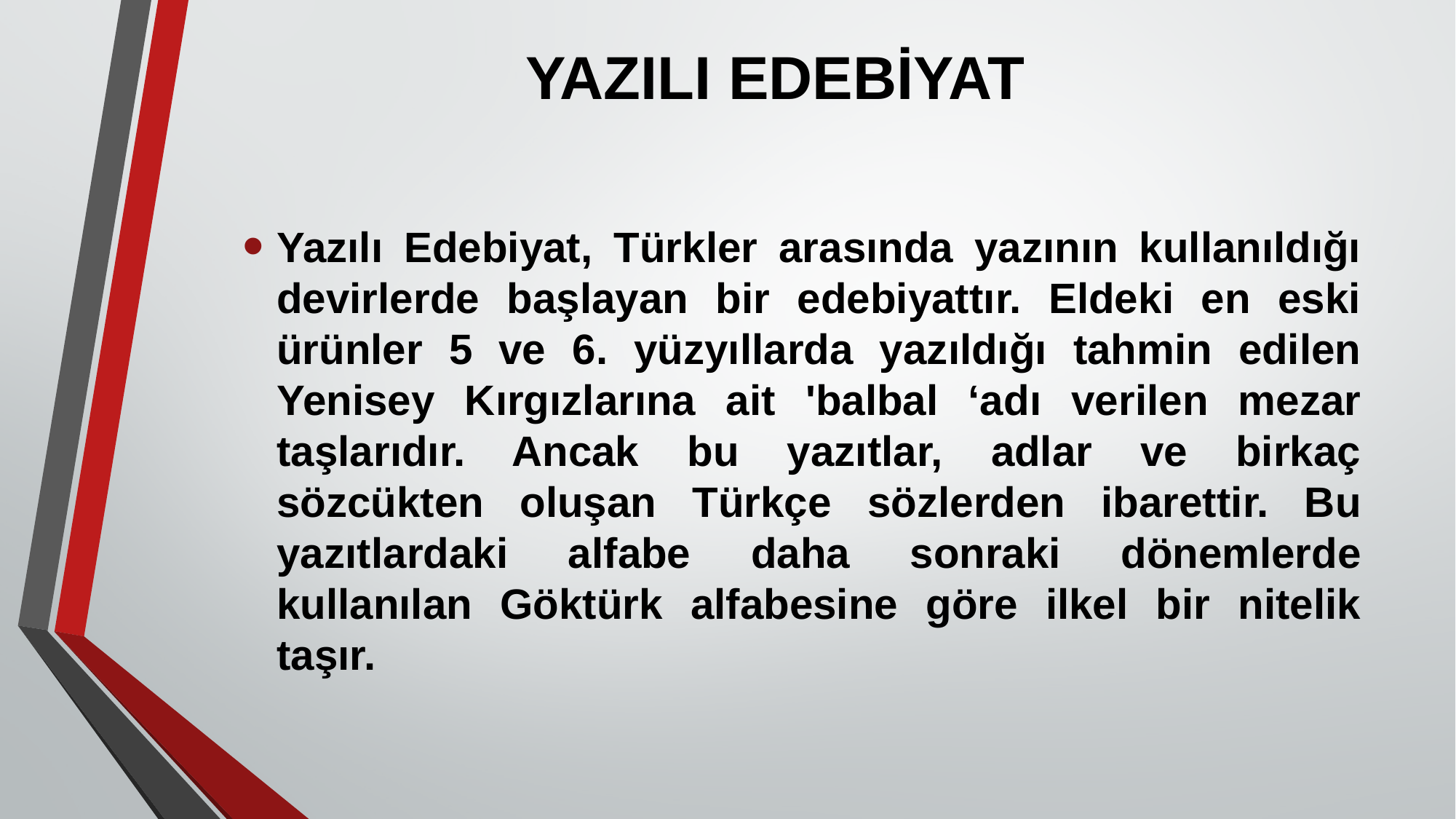

# YAZILI EDEBİYAT
Yazılı Edebiyat, Türkler arasında yazının kullanıldığı devirlerde başlayan bir edebiyattır. Eldeki en eski ürünler 5 ve 6. yüzyıllarda yazıldığı tahmin edilen Yenisey Kırgızlarına ait 'balbal ‘adı verilen mezar taşlarıdır. Ancak bu yazıtlar, adlar ve birkaç sözcükten oluşan Türkçe sözlerden ibarettir. Bu yazıtlardaki alfabe daha sonraki dönemlerde kullanılan Göktürk alfabesine göre ilkel bir nitelik taşır.